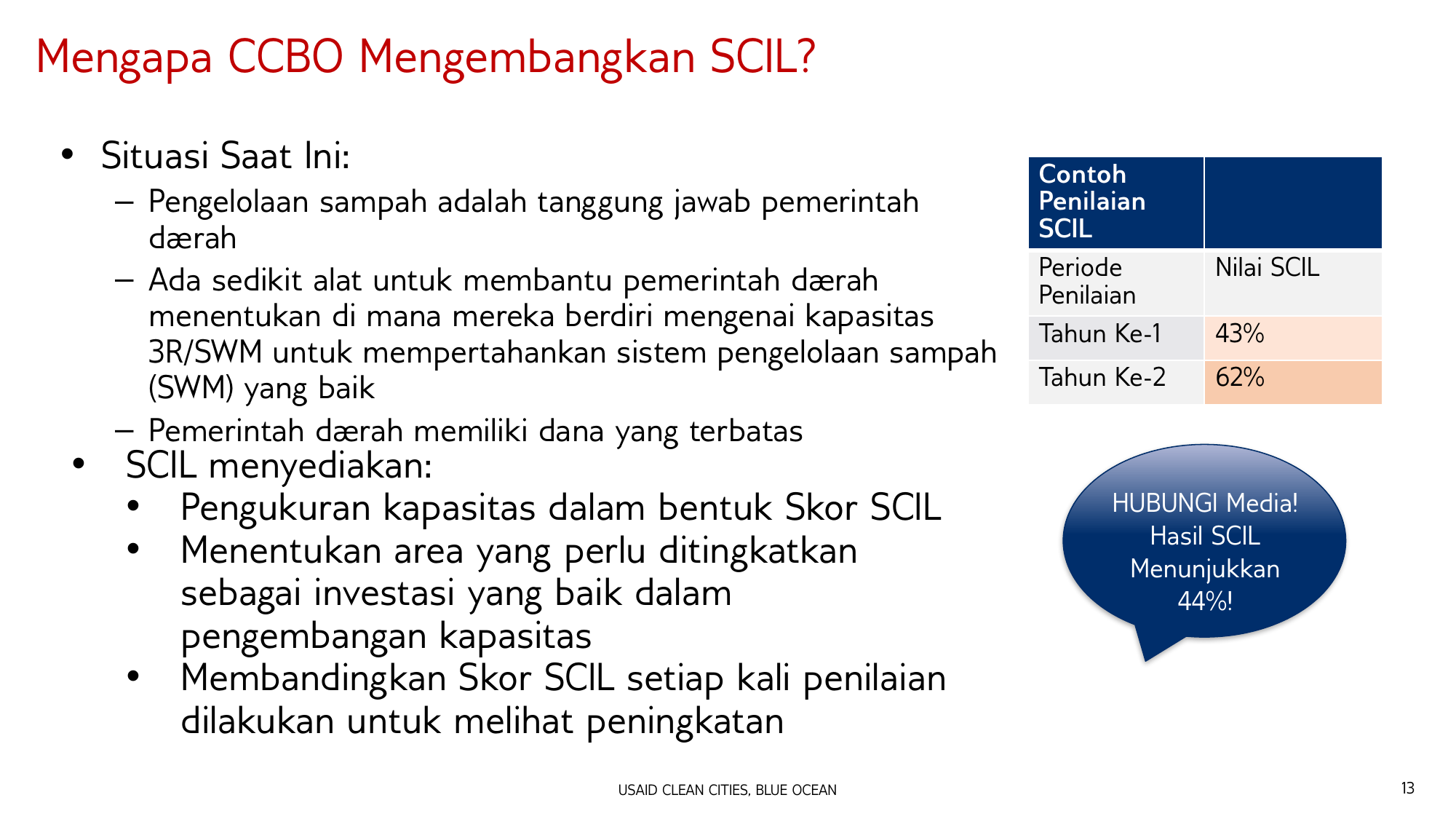

Mengapa CCBO Mengembangkan SCIL?
Situasi Saat Ini:
Pengelolaan sampah adalah tanggung jawab pemerintah daerah
Ada sedikit alat untuk membantu pemerintah daerah menentukan di mana mereka berdiri mengenai kapasitas 3R/SWM untuk mempertahankan sistem pengelolaan sampah (SWM) yang baik
Pemerintah daerah memiliki dana yang terbatas

| Contoh Penilaian SCIL |  |
| --- | --- |
| Periode Penilaian | Nilai SCIL |
| Tahun Ke-1 | 43% |
| Tahun Ke-2 | 62% |
SCIL menyediakan:
Pengukuran kapasitas dalam bentuk Skor SCIL
Menentukan area yang perlu ditingkatkan sebagai investasi yang baik dalam pengembangan kapasitas
Membandingkan Skor SCIL setiap kali penilaian dilakukan untuk melihat peningkatan

HUBUNGI Media!
Hasil SCIL Menunjukkan 44%!
13
USAID CLEAN CITIES, BLUE OCEAN